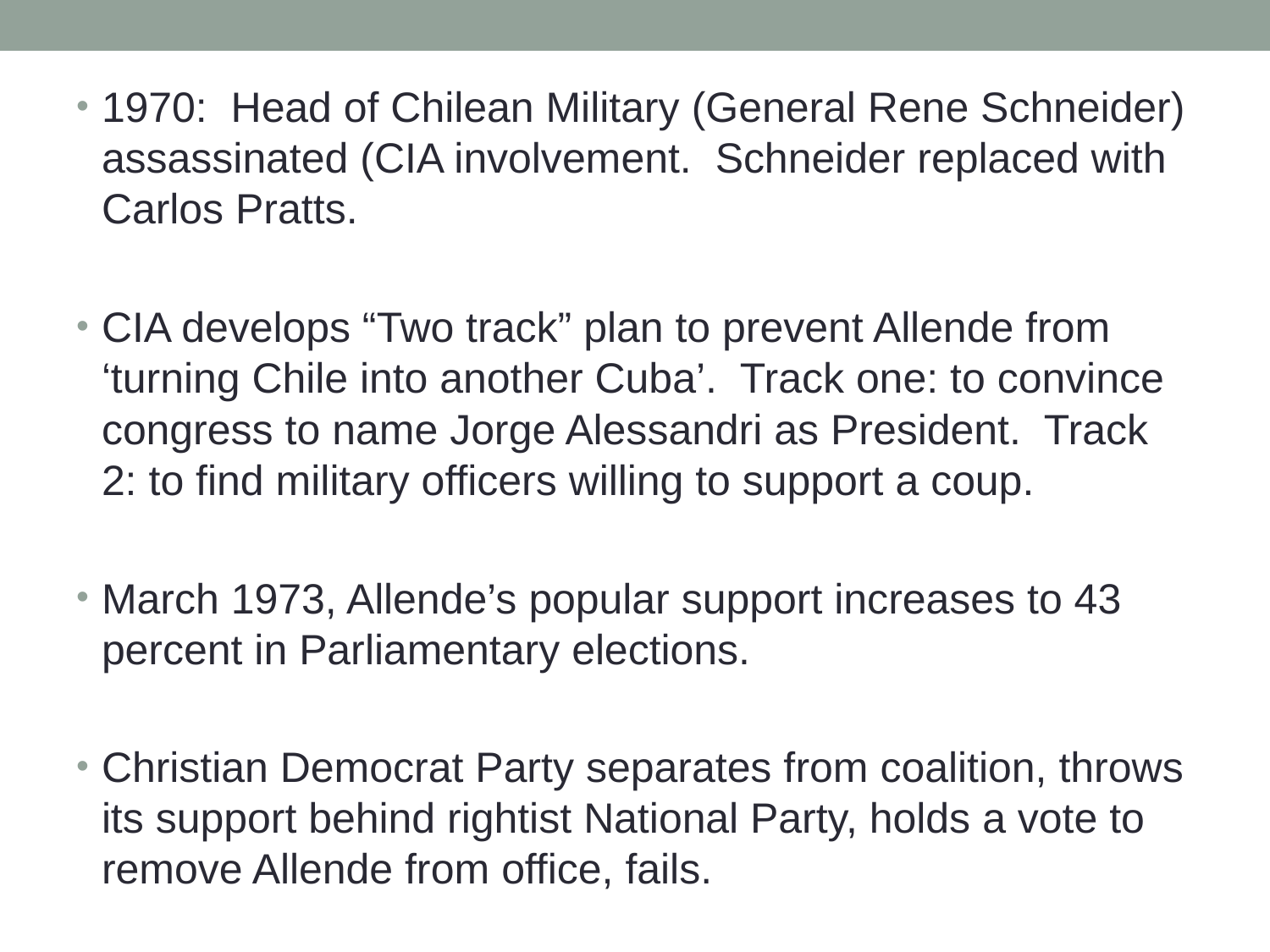

1970:  Head of Chilean Military (General Rene Schneider) assassinated (CIA involvement.  Schneider replaced with Carlos Pratts.

CIA develops “Two track” plan to prevent Allende from ‘turning Chile into another Cuba’.  Track one: to convince congress to name Jorge Alessandri as President.  Track 2: to find military officers willing to support a coup.

March 1973, Allende’s popular support increases to 43 percent in Parliamentary elections.

Christian Democrat Party separates from coalition, throws its support behind rightist National Party, holds a vote to remove Allende from office, fails.